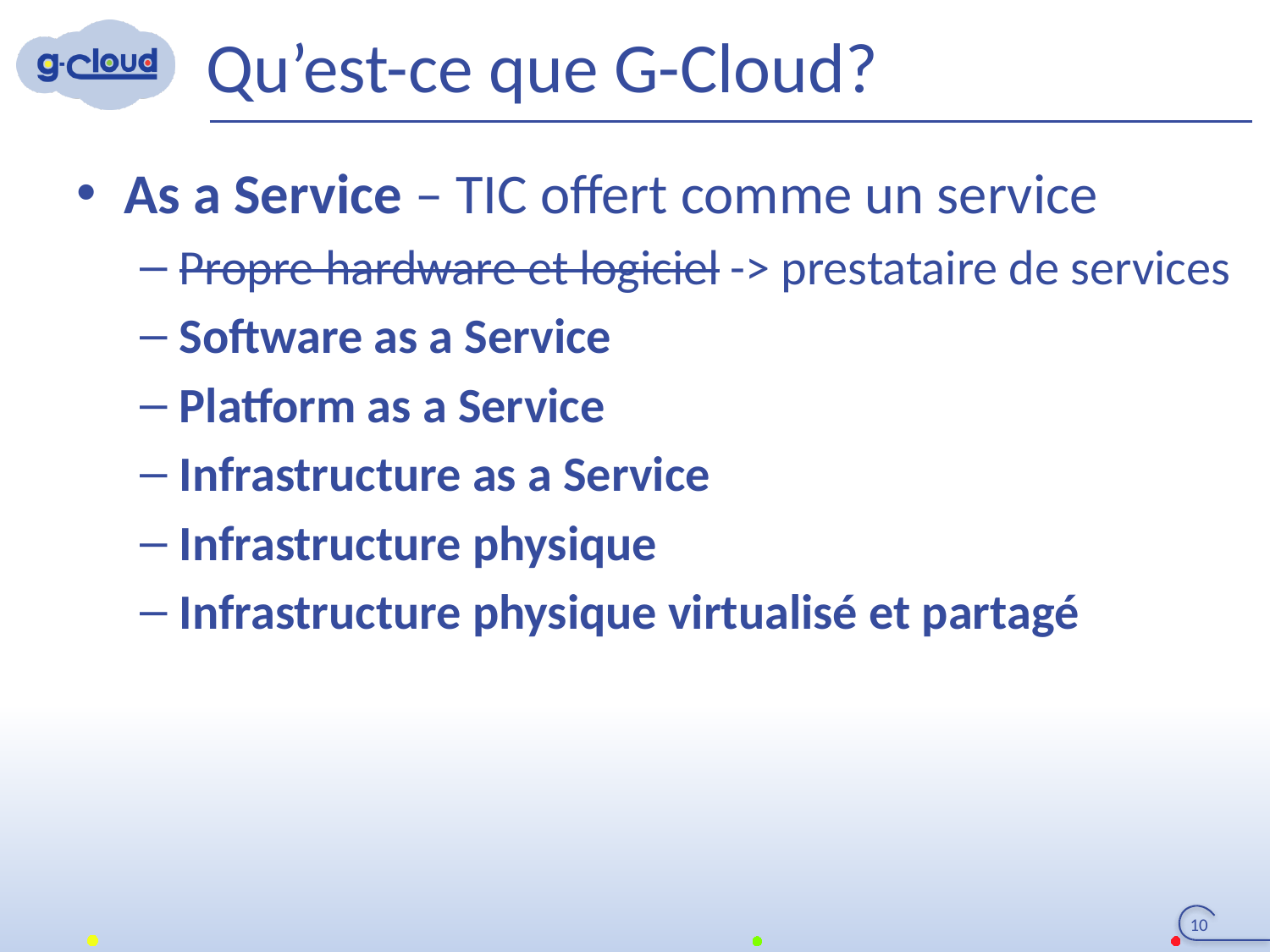

# Qu’est-ce que G-Cloud?
As a Service – TIC offert comme un service
Propre hardware et logiciel -> prestataire de services
Software as a Service
Platform as a Service
Infrastructure as a Service
Infrastructure physique
Infrastructure physique virtualisé et partagé
10